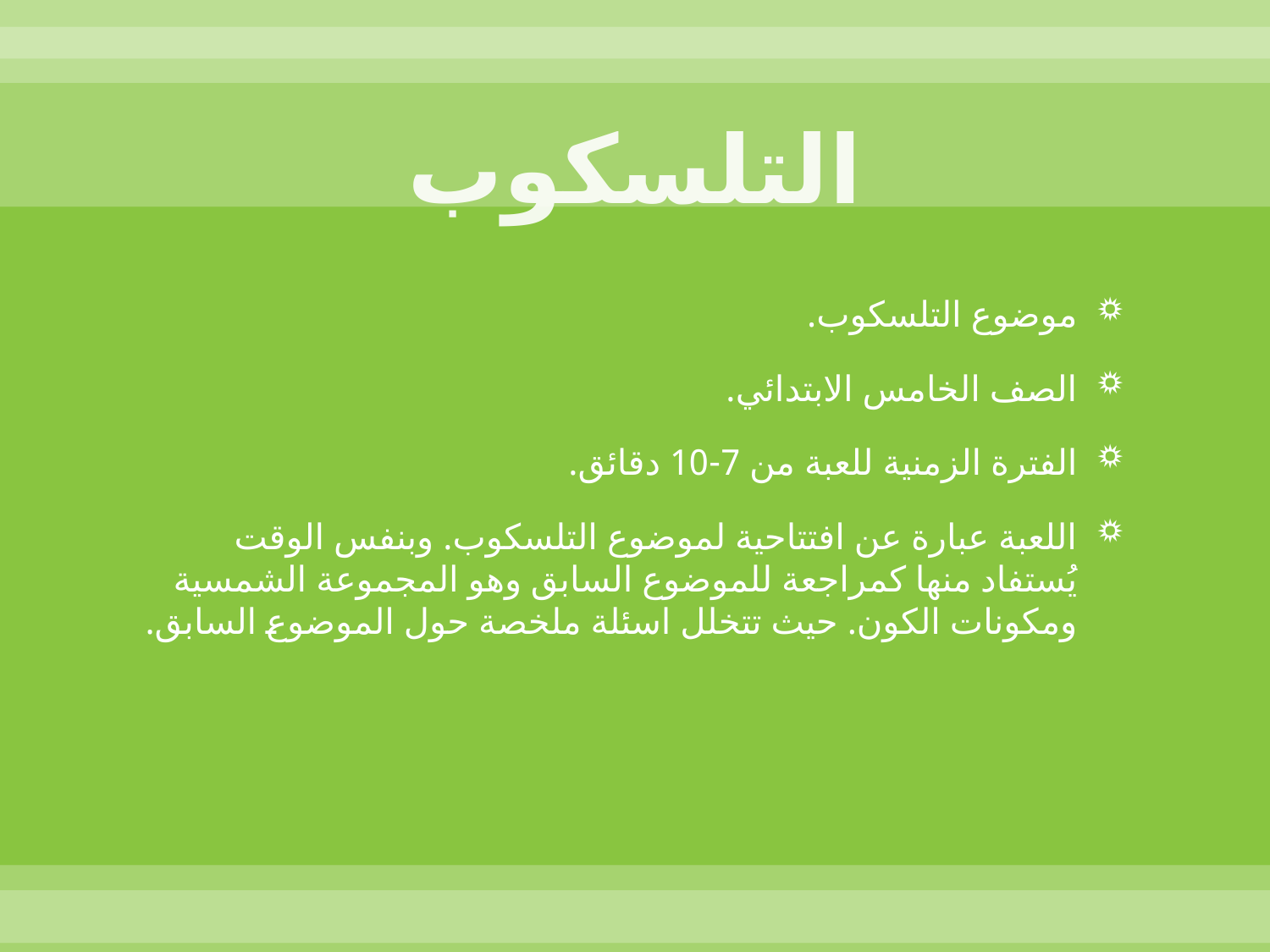

# التلسكوب
موضوع التلسكوب.
الصف الخامس الابتدائي.
الفترة الزمنية للعبة من 7-10 دقائق.
اللعبة عبارة عن افتتاحية لموضوع التلسكوب. وبنفس الوقت يُستفاد منها كمراجعة للموضوع السابق وهو المجموعة الشمسية ومكونات الكون. حيث تتخلل اسئلة ملخصة حول الموضوع السابق.